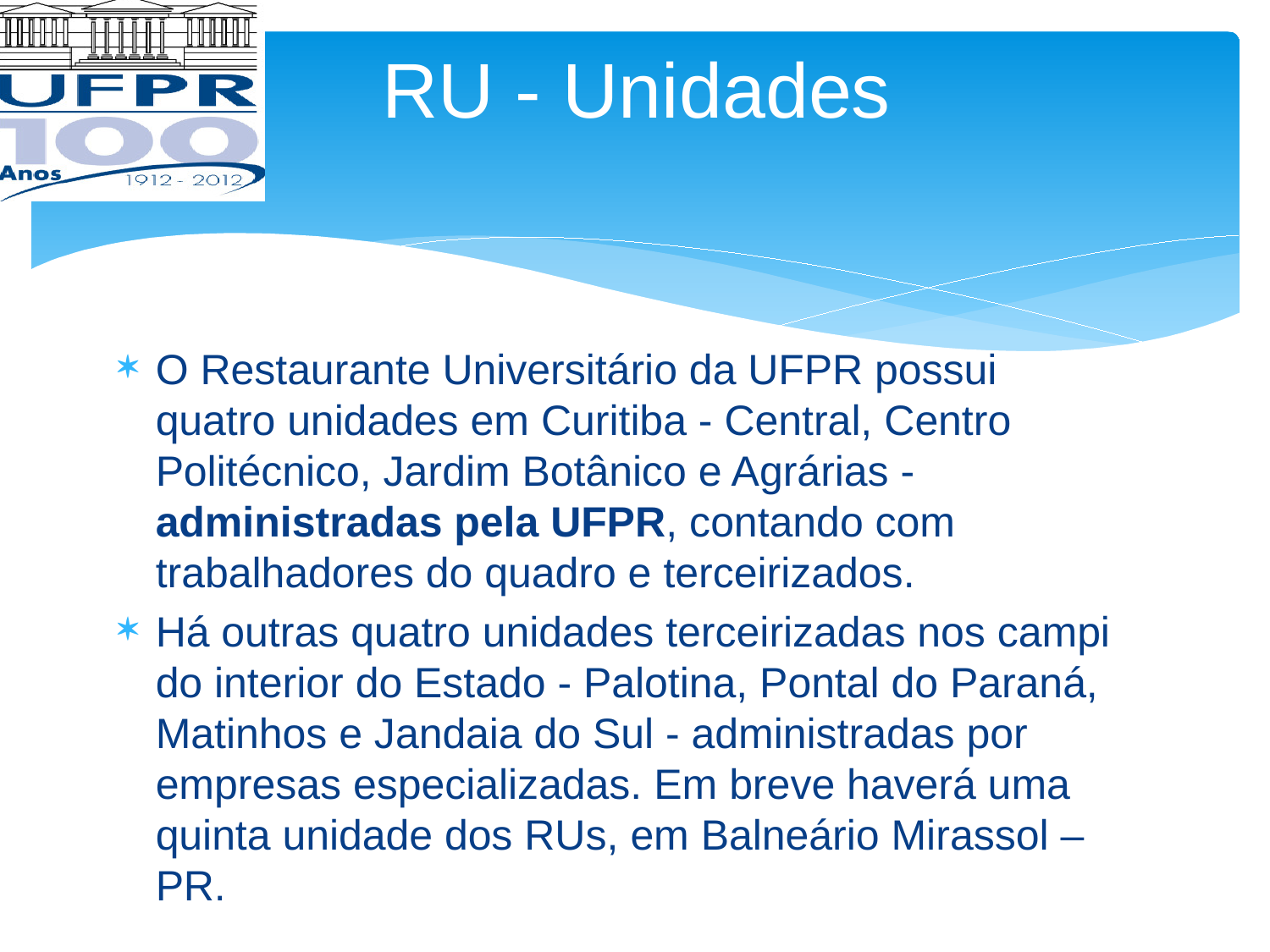

RU - Unidades
O Restaurante Universitário da UFPR possui quatro unidades em Curitiba - Central, Centro Politécnico, Jardim Botânico e Agrárias -  administradas pela UFPR, contando com trabalhadores do quadro e terceirizados.
Há outras quatro unidades terceirizadas nos campi do interior do Estado - Palotina, Pontal do Paraná, Matinhos e Jandaia do Sul - administradas por empresas especializadas. Em breve haverá uma quinta unidade dos RUs, em Balneário Mirassol – PR.